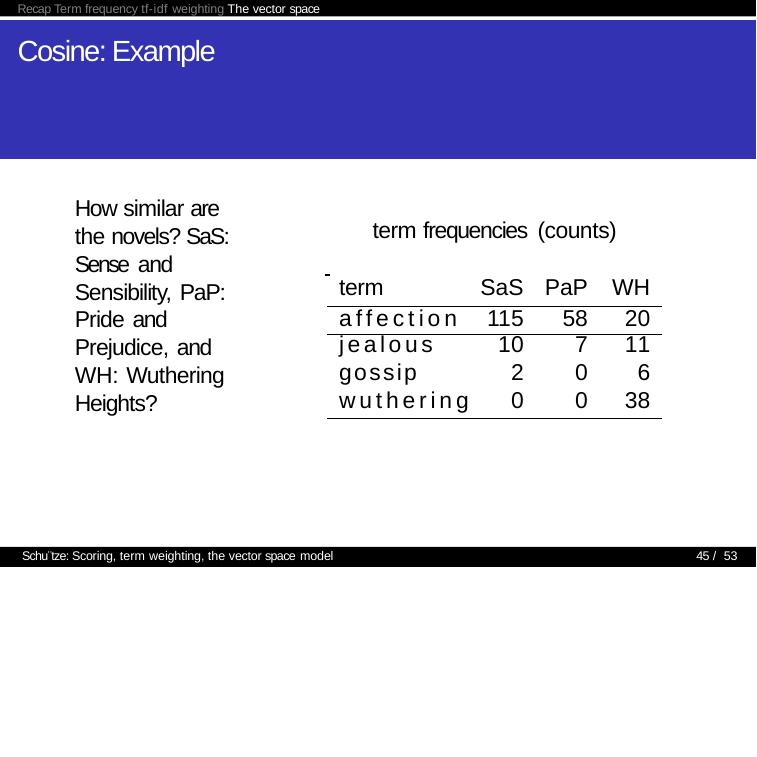

Recap Term frequency tf-idf weighting The vector space
# Cosine: Example
How similar are  the novels? SaS:  Sense and
term frequencies (counts)

| Sensibility, PaP: | term | SaS | PaP | WH |
| --- | --- | --- | --- | --- |
| Pride and | affection | 115 | 58 | 20 |
| Prejudice, and | jealous | 10 | 7 | 11 |
| WH: Wuthering | gossip | 2 | 0 | 6 |
| Heights? | wuthering | 0 | 0 | 38 |

Schu¨tze: Scoring, term weighting, the vector space model
45 / 53